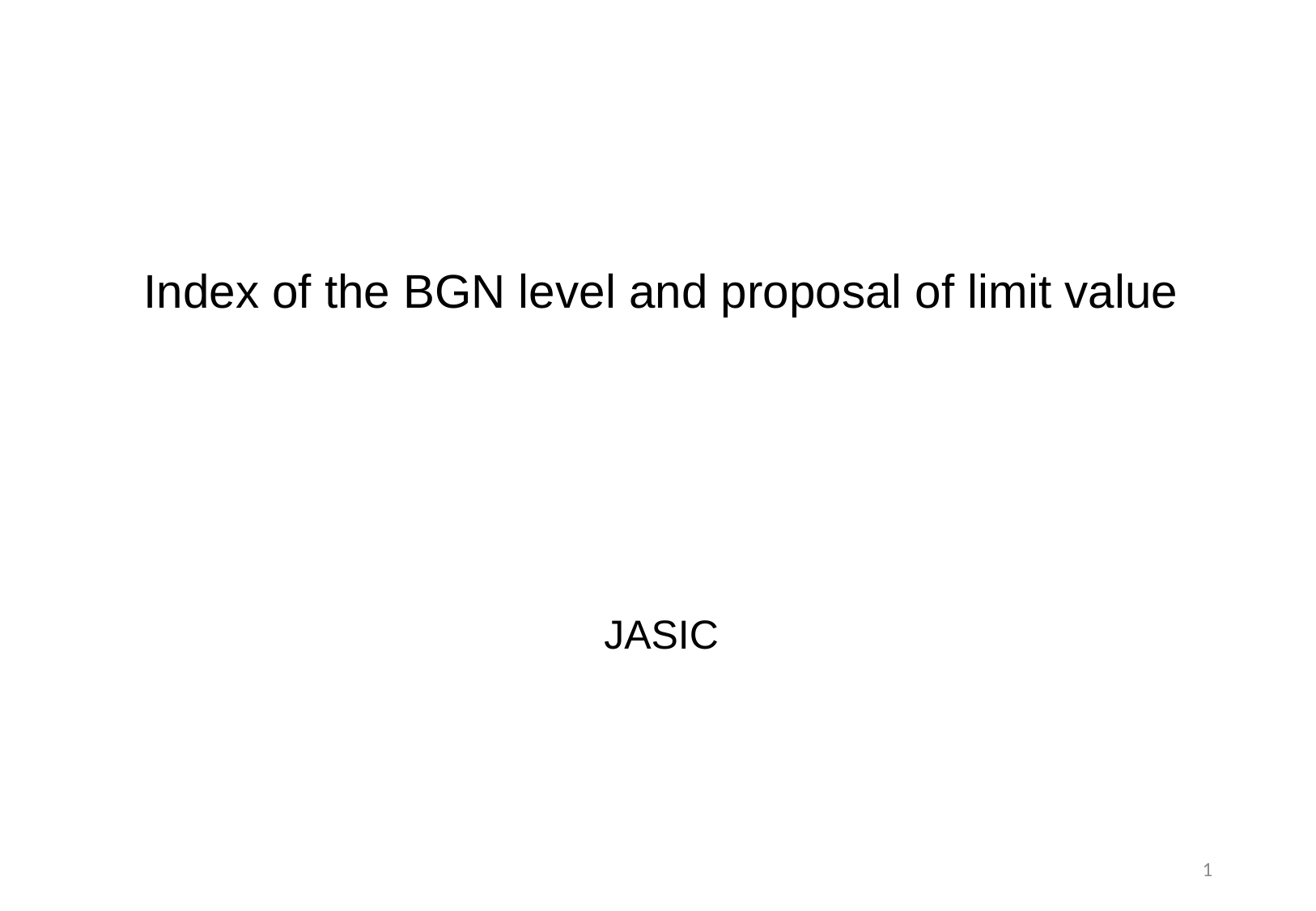

Index of the BGN level and proposal of limit value

JASIC
1